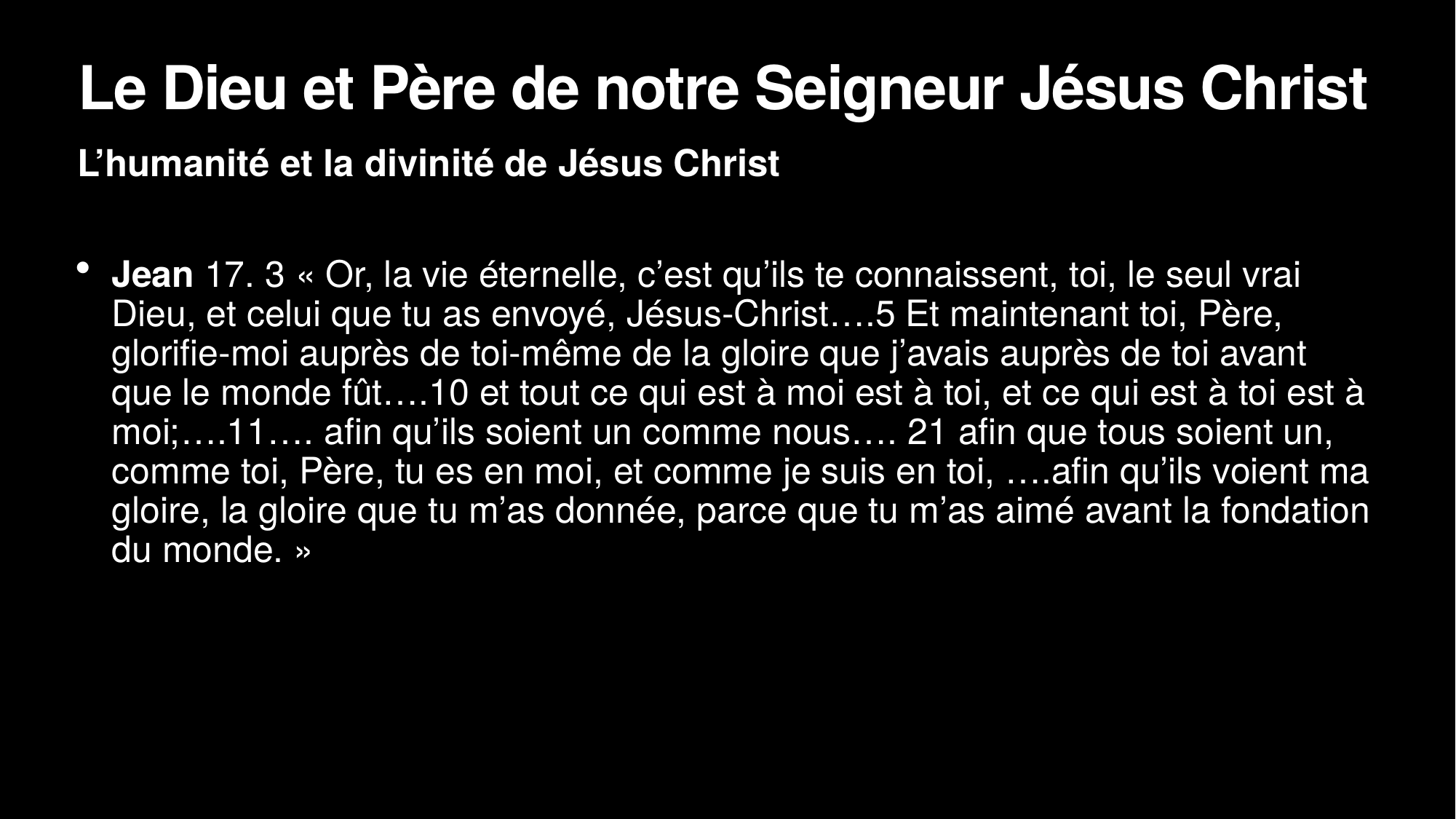

# Le Dieu et Père de notre Seigneur Jésus Christ
L’humanité et la divinité de Jésus Christ
Jean 17. 3 « Or, la vie éternelle, c’est qu’ils te connaissent, toi, le seul vrai Dieu, et celui que tu as envoyé, Jésus-Christ….5 Et maintenant toi, Père, glorifie-moi auprès de toi-même de la gloire que j’avais auprès de toi avant que le monde fût….10 et tout ce qui est à moi est à toi, et ce qui est à toi est à moi;….11…. afin qu’ils soient un comme nous…. 21 afin que tous soient un, comme toi, Père, tu es en moi, et comme je suis en toi, ….afin qu’ils voient ma gloire, la gloire que tu m’as donnée, parce que tu m’as aimé avant la fondation du monde. »